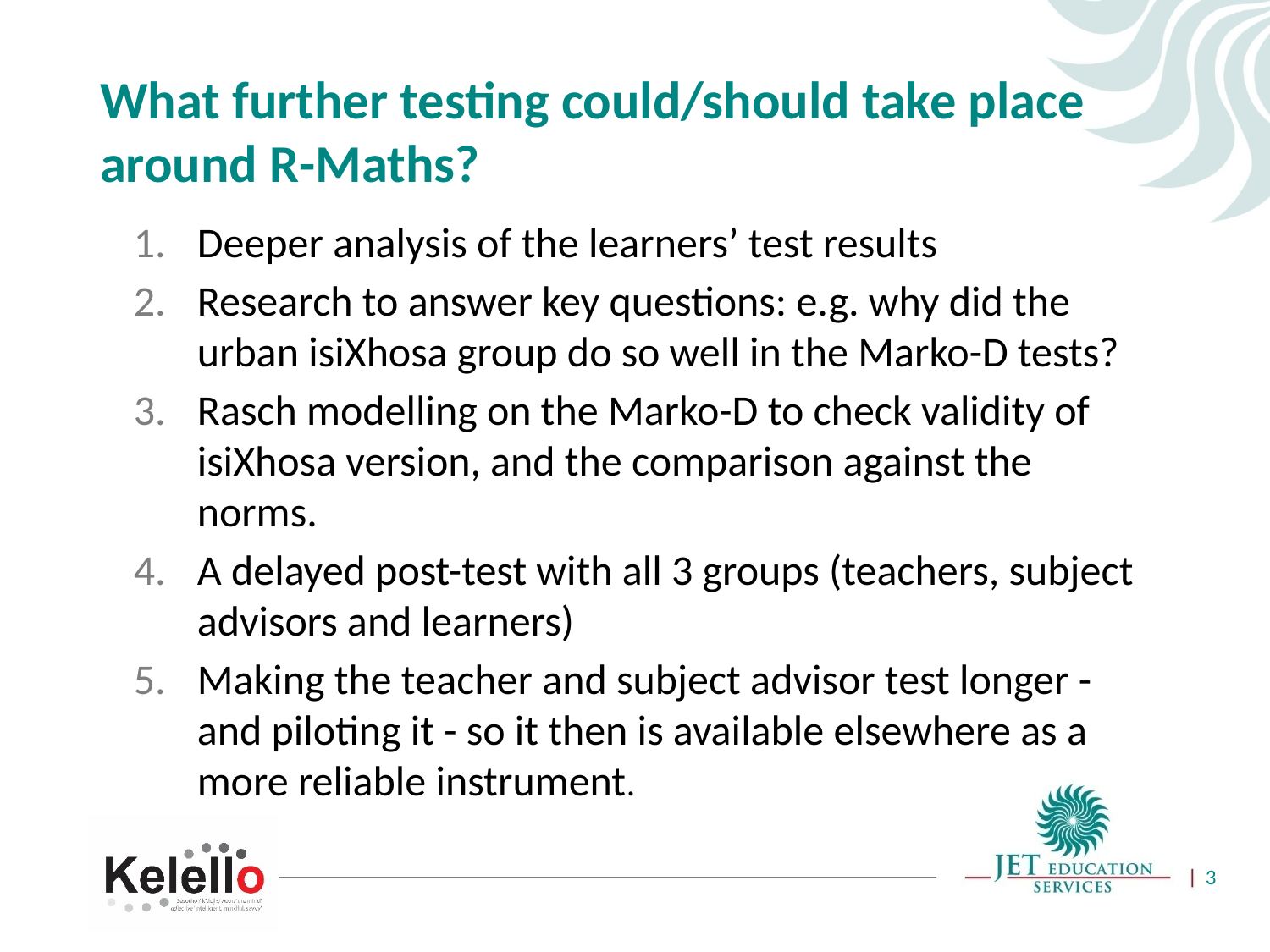

# What further testing could/should take place around R-Maths?
Deeper analysis of the learners’ test results
Research to answer key questions: e.g. why did the urban isiXhosa group do so well in the Marko-D tests?
Rasch modelling on the Marko-D to check validity of isiXhosa version, and the comparison against the norms.
A delayed post-test with all 3 groups (teachers, subject advisors and learners)
Making the teacher and subject advisor test longer - and piloting it - so it then is available elsewhere as a more reliable instrument.
3